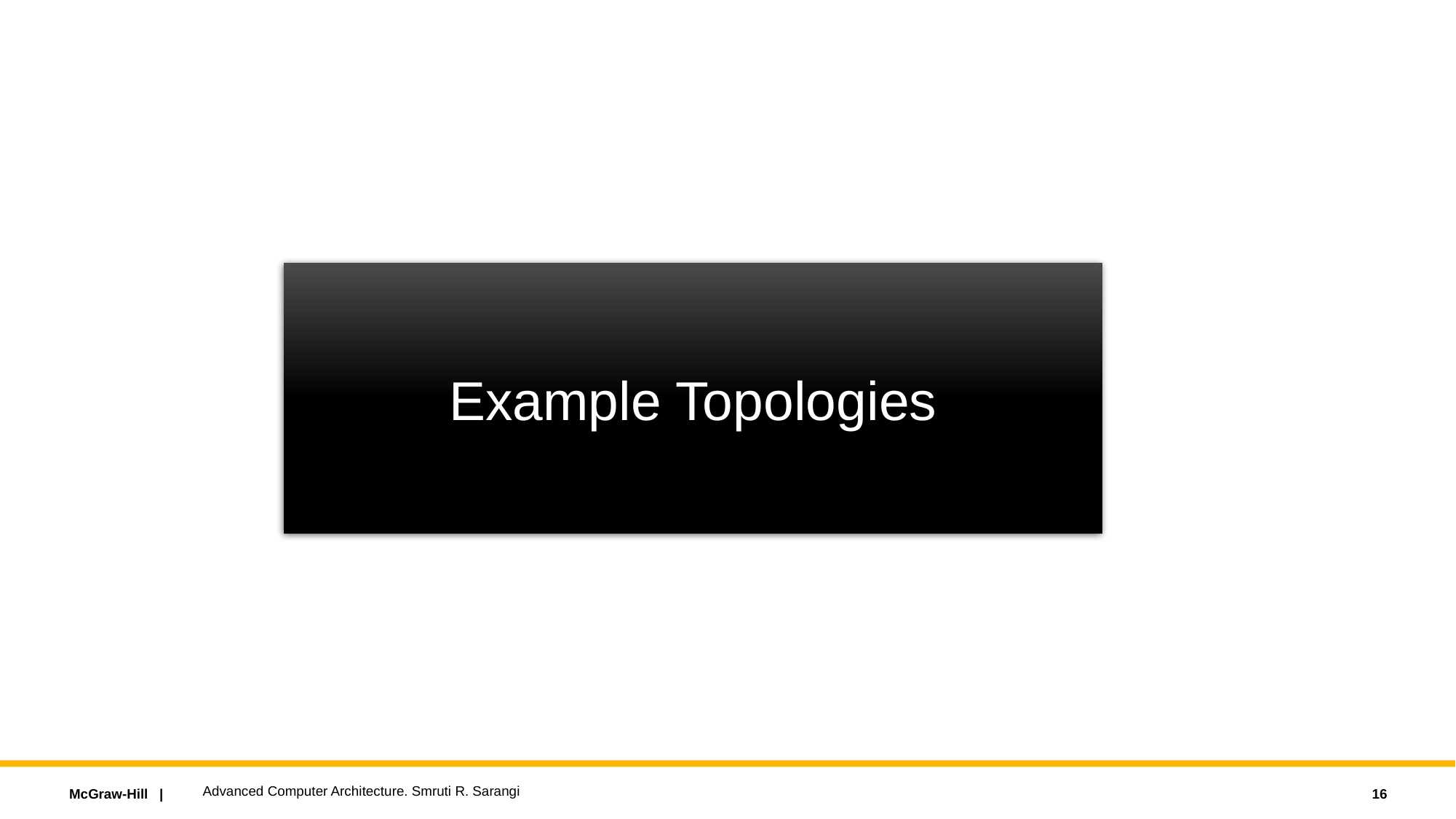

#
Example Topologies
Advanced Computer Architecture. Smruti R. Sarangi
16